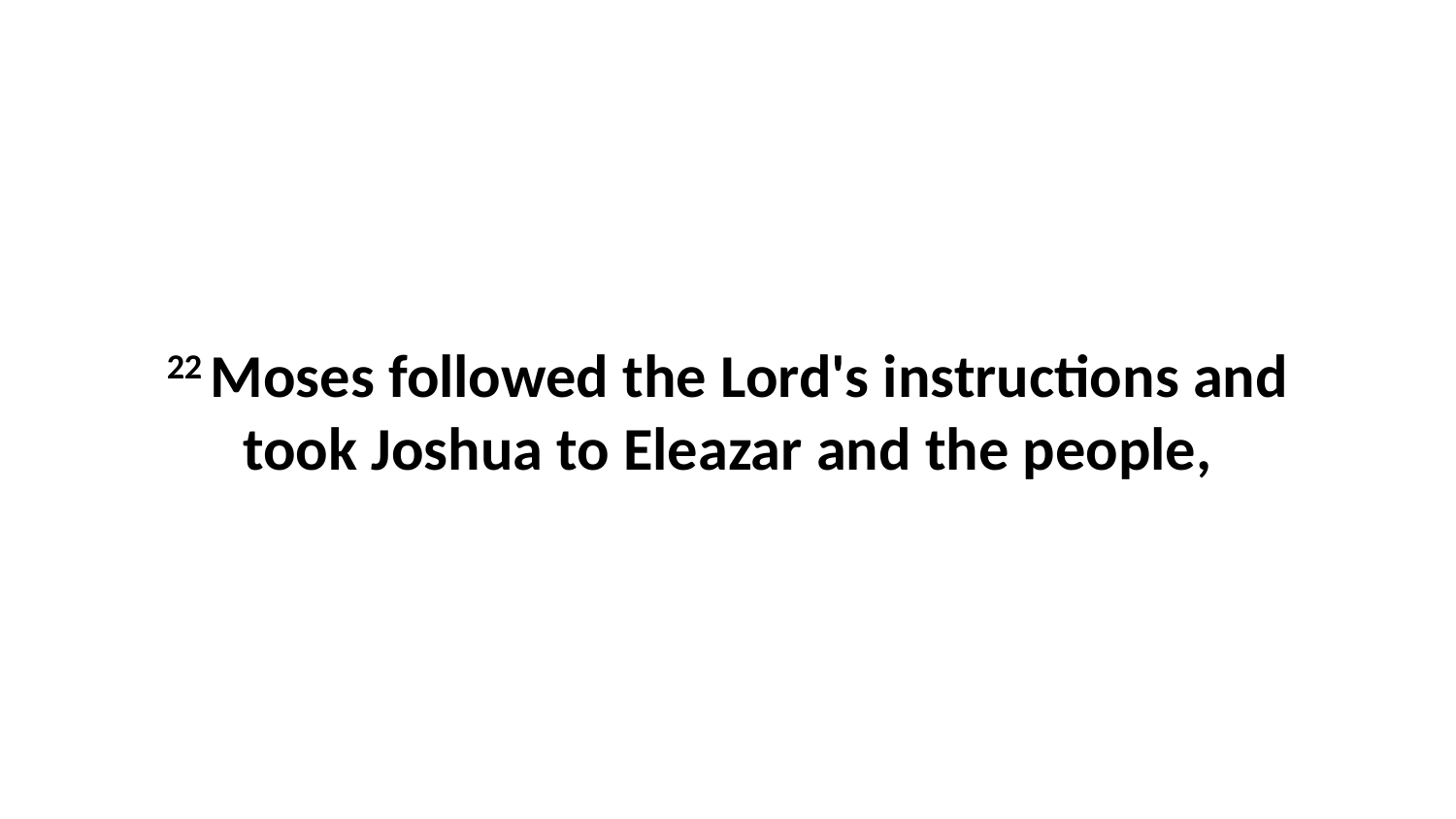

22 Moses followed the Lord's instructions and took Joshua to Eleazar and the people,